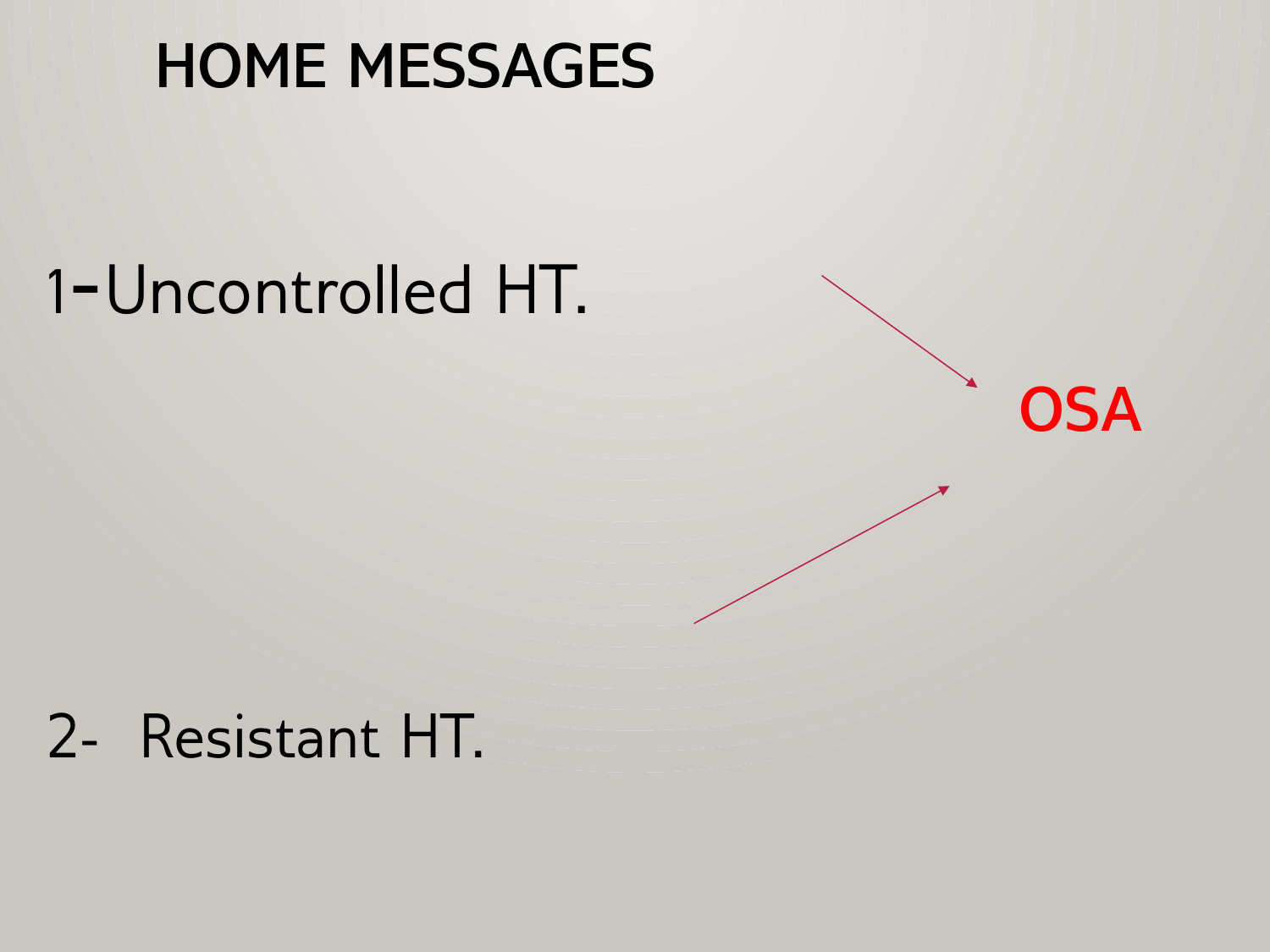

# Home messages
1-Uncontrolled HT.
OSA

2-  Resistant HT.